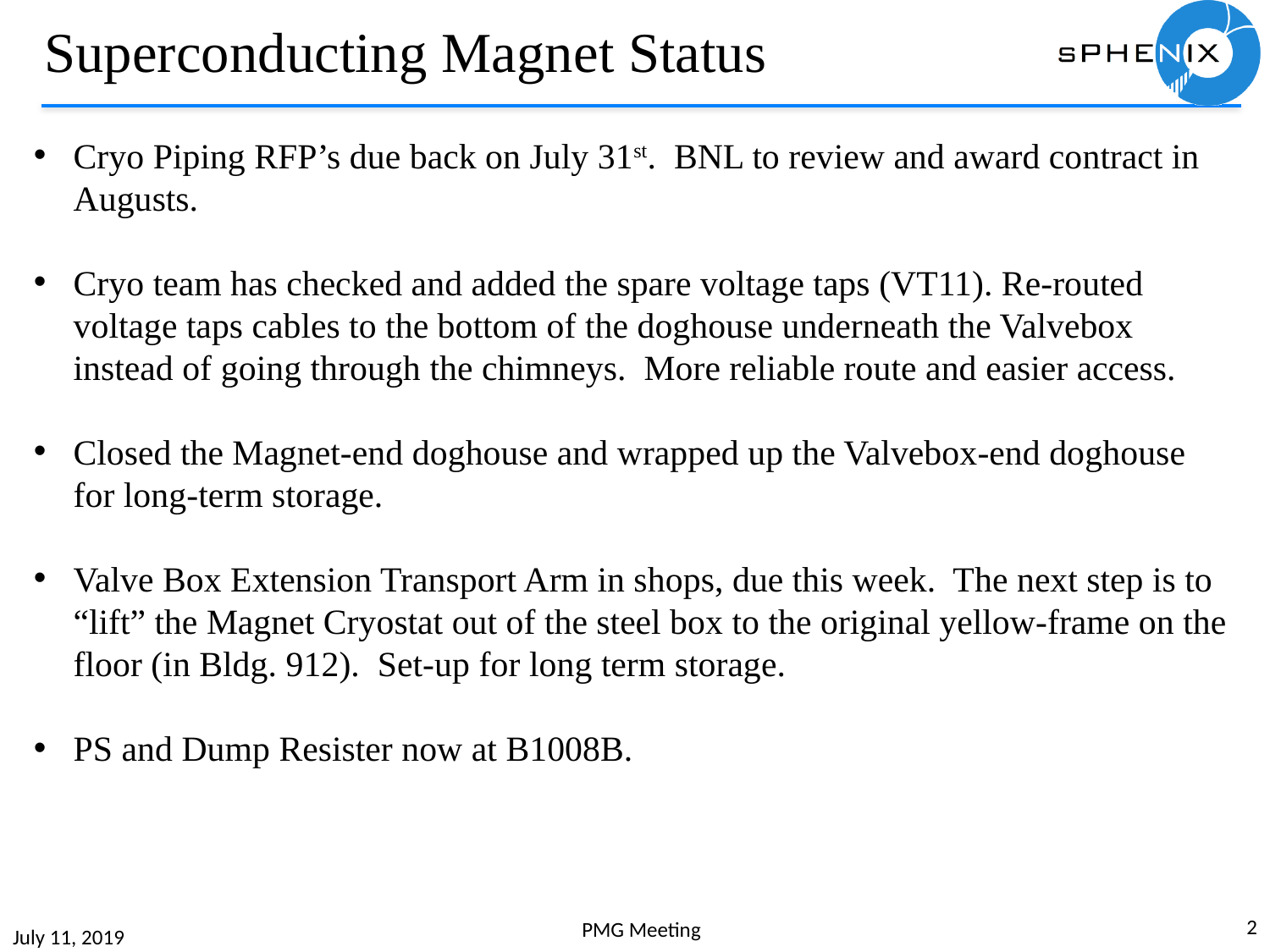

#
Superconducting Magnet Status
Cryo Piping RFP’s due back on July 31st.  BNL to review and award contract in Augusts.

Cryo team has checked and added the spare voltage taps (VT11). Re-routed voltage taps cables to the bottom of the doghouse underneath the Valvebox instead of going through the chimneys.  More reliable route and easier access.
Closed the Magnet-end doghouse and wrapped up the Valvebox-end doghouse for long-term storage.
Valve Box Extension Transport Arm in shops, due this week.  The next step is to “lift” the Magnet Cryostat out of the steel box to the original yellow-frame on the floor (in Bldg. 912).  Set-up for long term storage.

PS and Dump Resister now at B1008B.

2
PMG Meeting
July 11, 2019